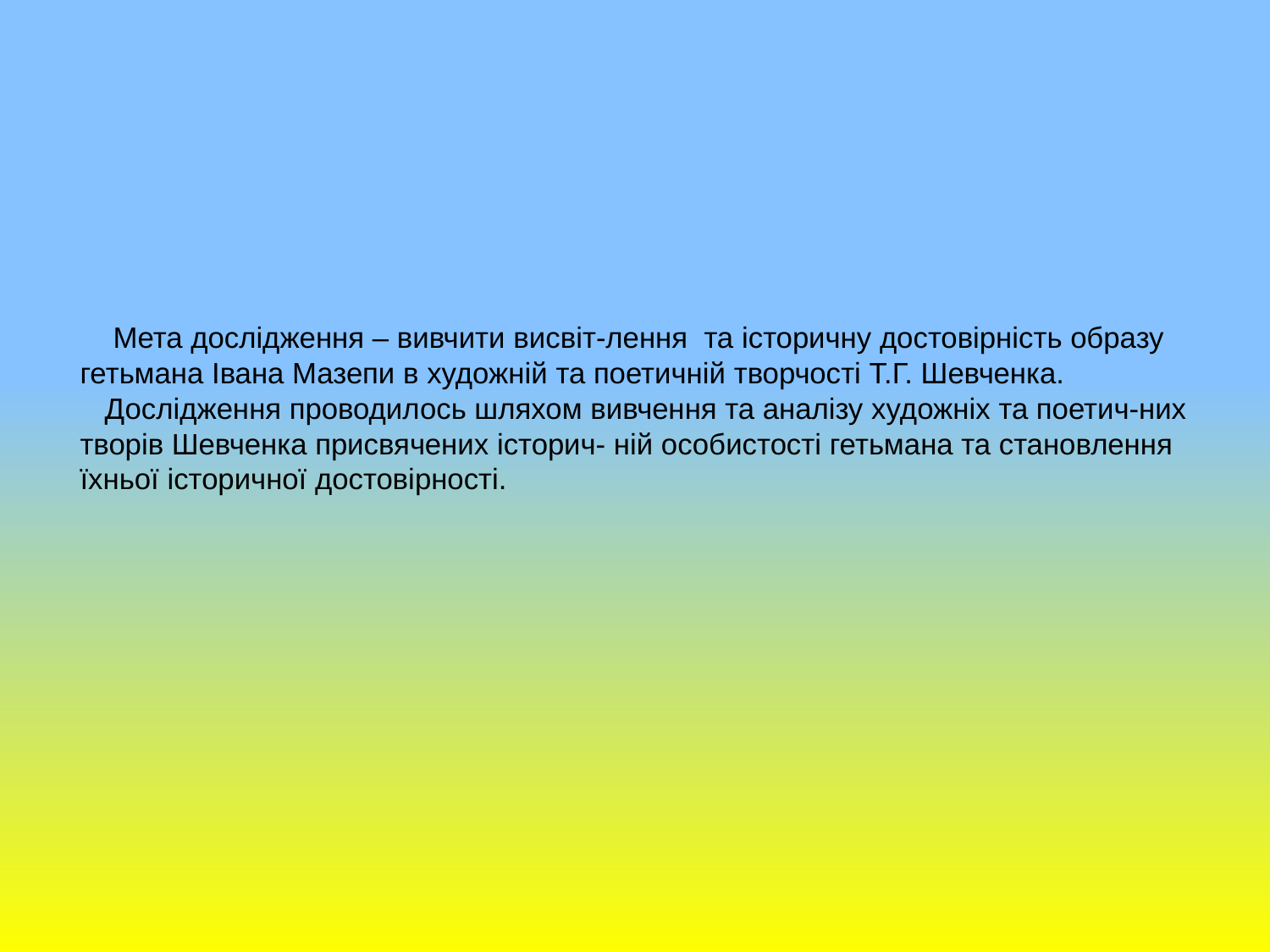

# Мета дослідження – вивчити висвіт-лення  та історичну достовірність образу  гетьмана Івана Мазепи в художній та поетичній творчості Т.Г. Шевченка. Дослідження проводилось шляхом вивчення та аналізу художніх та поетич-них творів Шевченка присвячених історич- ній особистості гетьмана та становлення їхньої історичної достовірності.